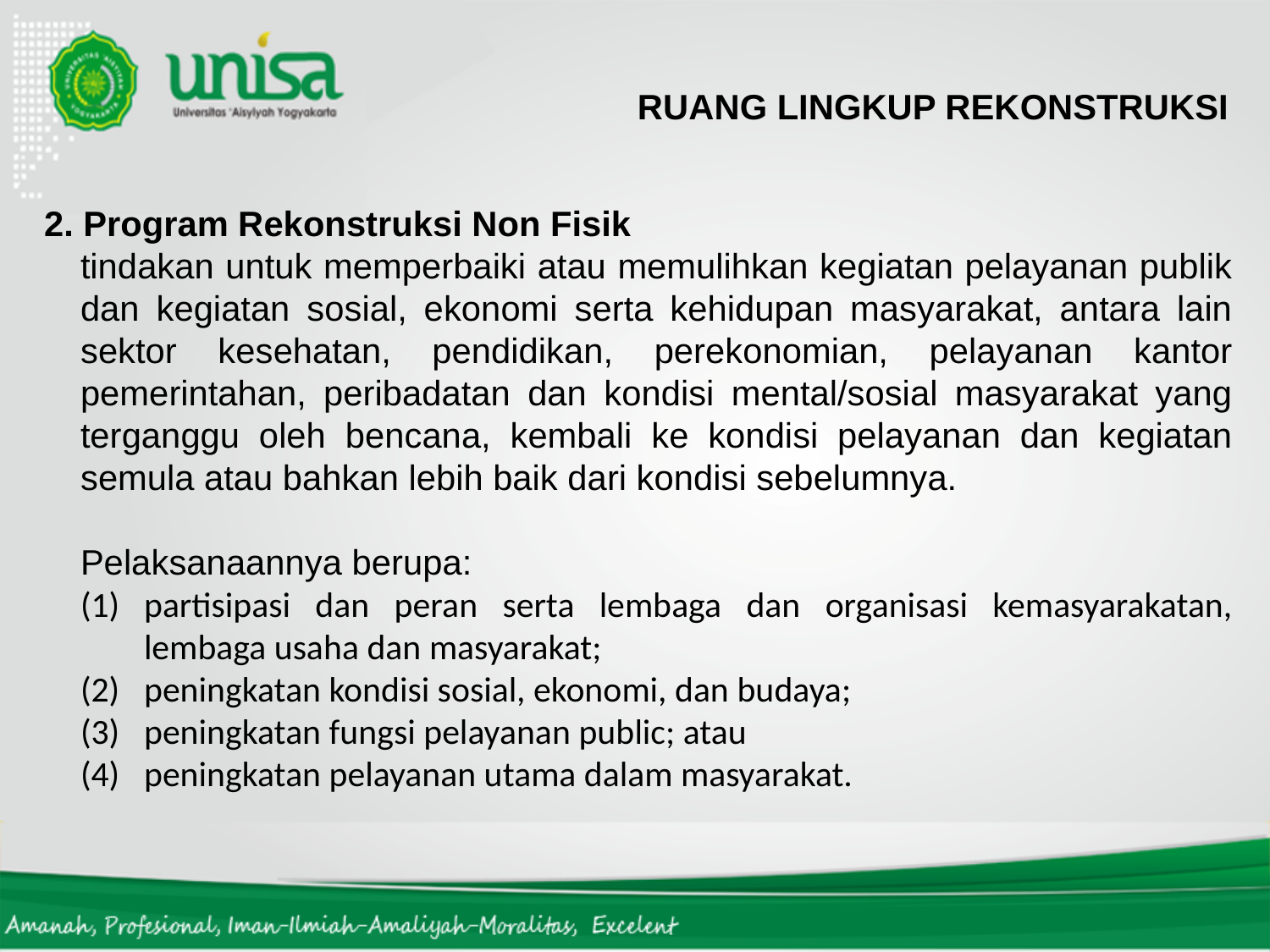

RUANG LINGKUP REKONSTRUKSI
2. Program Rekonstruksi Non Fisik
tindakan untuk memperbaiki atau memulihkan kegiatan pelayanan publik dan kegiatan sosial, ekonomi serta kehidupan masyarakat, antara lain sektor kesehatan, pendidikan, perekonomian, pelayanan kantor pemerintahan, peribadatan dan kondisi mental/sosial masyarakat yang terganggu oleh bencana, kembali ke kondisi pelayanan dan kegiatan semula atau bahkan lebih baik dari kondisi sebelumnya.

Pelaksanaannya berupa:
partisipasi dan peran serta lembaga dan organisasi kemasyarakatan, lembaga usaha dan masyarakat;
peningkatan kondisi sosial, ekonomi, dan budaya;
peningkatan fungsi pelayanan public; atau
peningkatan pelayanan utama dalam masyarakat.